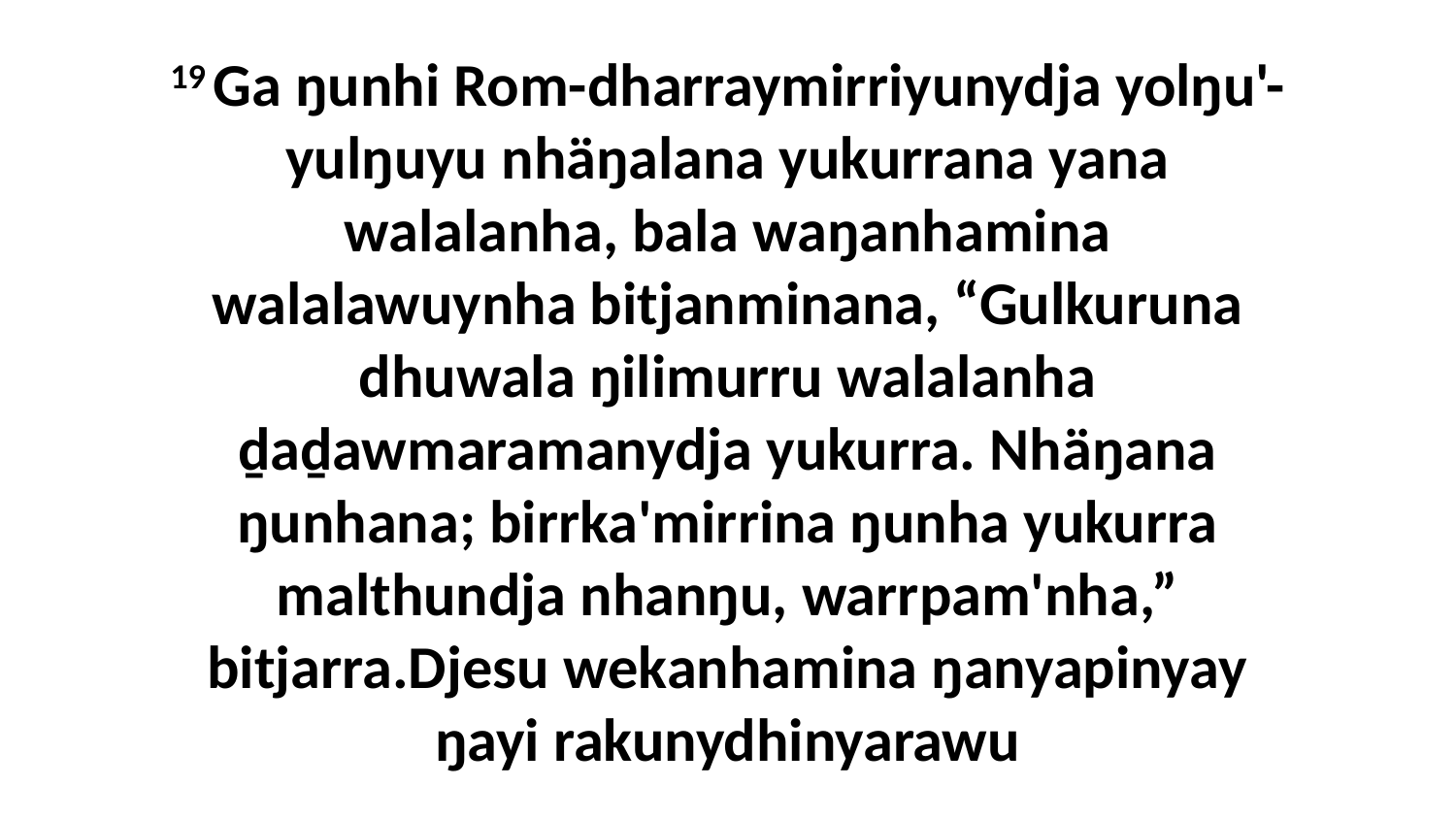

19 Ga ŋunhi Rom-dharraymirriyunydja yolŋu'-yulŋuyu nhäŋalana yukurrana yana walalanha, bala waŋanhamina walalawuynha bitjanminana, “Gulkuruna dhuwala ŋilimurru walalanha ḏaḏawmaramanydja yukurra. Nhäŋana ŋunhana; birrka'mirrina ŋunha yukurra malthundja nhanŋu, warrpam'nha,” bitjarra.Djesu wekanhamina ŋanyapinyay ŋayi rakunydhinyarawu